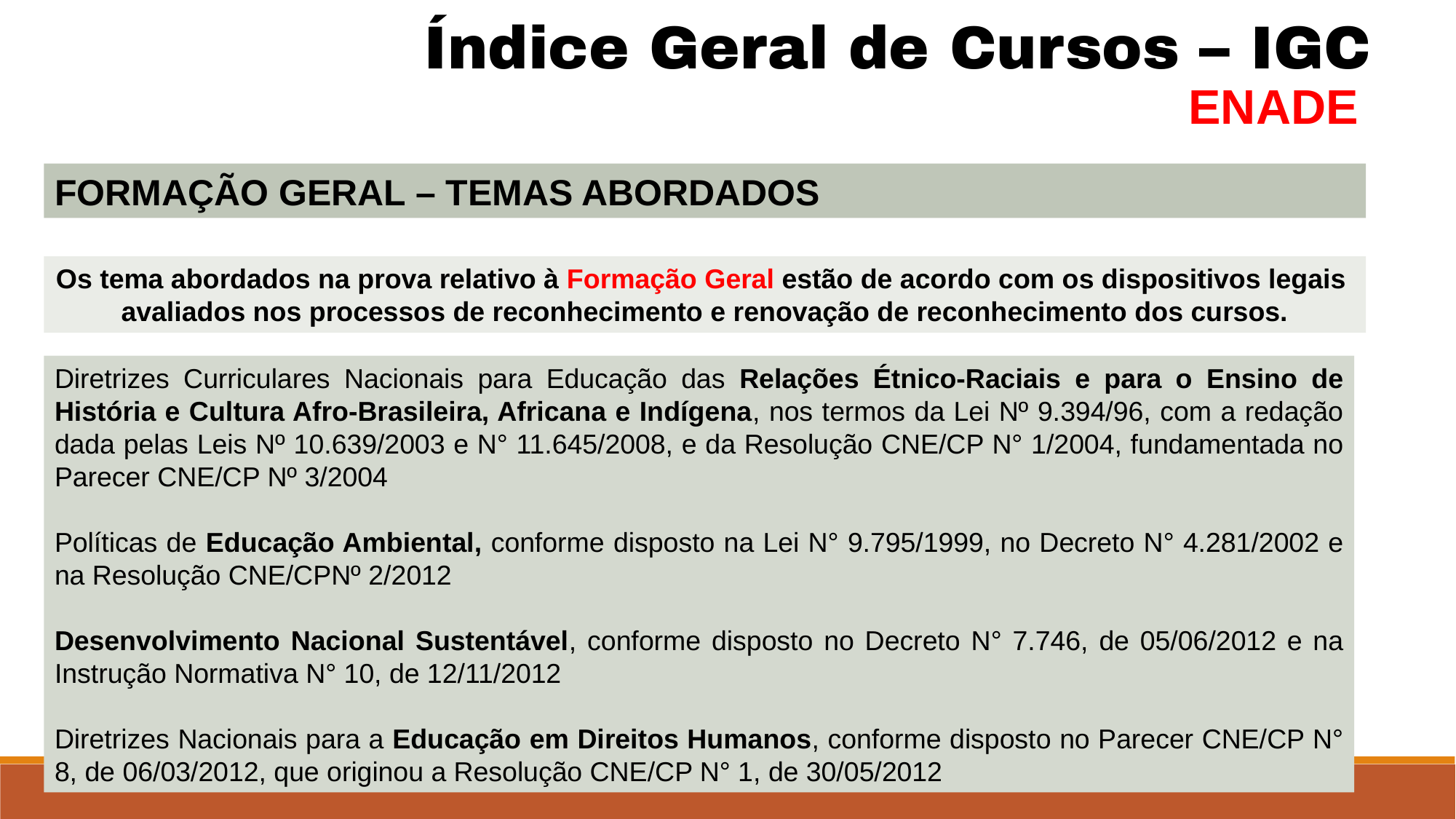

Índice Geral de Cursos – IGC
ENADE
FORMAÇÃO GERAL – TEMAS ABORDADOS
Os tema abordados na prova relativo à Formação Geral estão de acordo com os dispositivos legais
avaliados nos processos de reconhecimento e renovação de reconhecimento dos cursos.
Diretrizes Curriculares Nacionais para Educação das Relações Étnico-Raciais e para o Ensino de História e Cultura Afro-Brasileira, Africana e Indígena, nos termos da Lei Nº 9.394/96, com a redação dada pelas Leis Nº 10.639/2003 e N° 11.645/2008, e da Resolução CNE/CP N° 1/2004, fundamentada no Parecer CNE/CP Nº 3/2004

Políticas de Educação Ambiental, conforme disposto na Lei N° 9.795/1999, no Decreto N° 4.281/2002 e na Resolução CNE/CPNº 2/2012

Desenvolvimento Nacional Sustentável, conforme disposto no Decreto N° 7.746, de 05/06/2012 e na Instrução Normativa N° 10, de 12/11/2012

Diretrizes Nacionais para a Educação em Direitos Humanos, conforme disposto no Parecer CNE/CP N° 8, de 06/03/2012, que originou a Resolução CNE/CP N° 1, de 30/05/2012